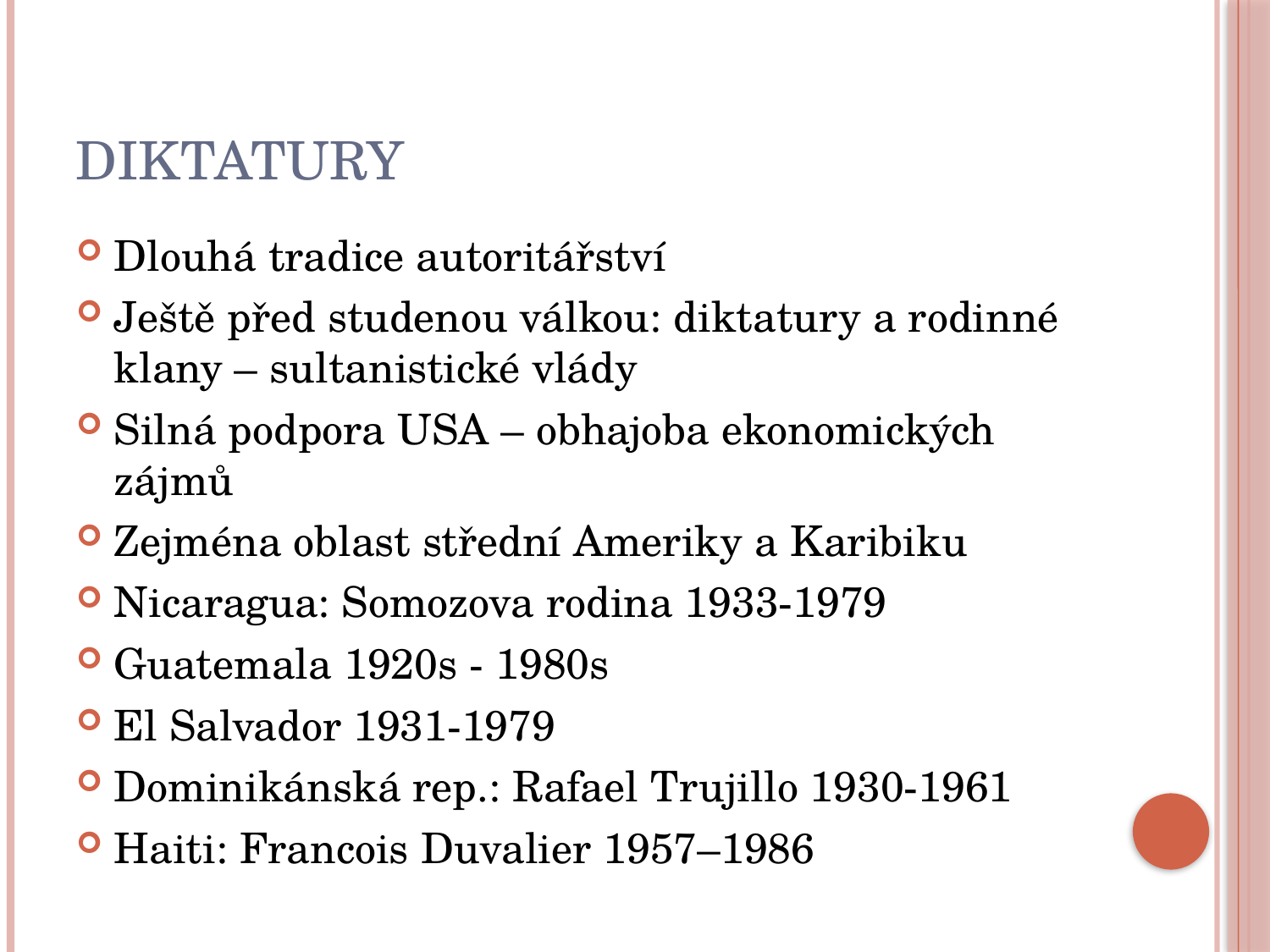

# Diktatury
Dlouhá tradice autoritářství
Ještě před studenou válkou: diktatury a rodinné klany – sultanistické vlády
Silná podpora USA – obhajoba ekonomických zájmů
Zejména oblast střední Ameriky a Karibiku
Nicaragua: Somozova rodina 1933-1979
Guatemala 1920s - 1980s
El Salvador 1931-1979
Dominikánská rep.: Rafael Trujillo 1930-1961
Haiti: Francois Duvalier 1957–1986